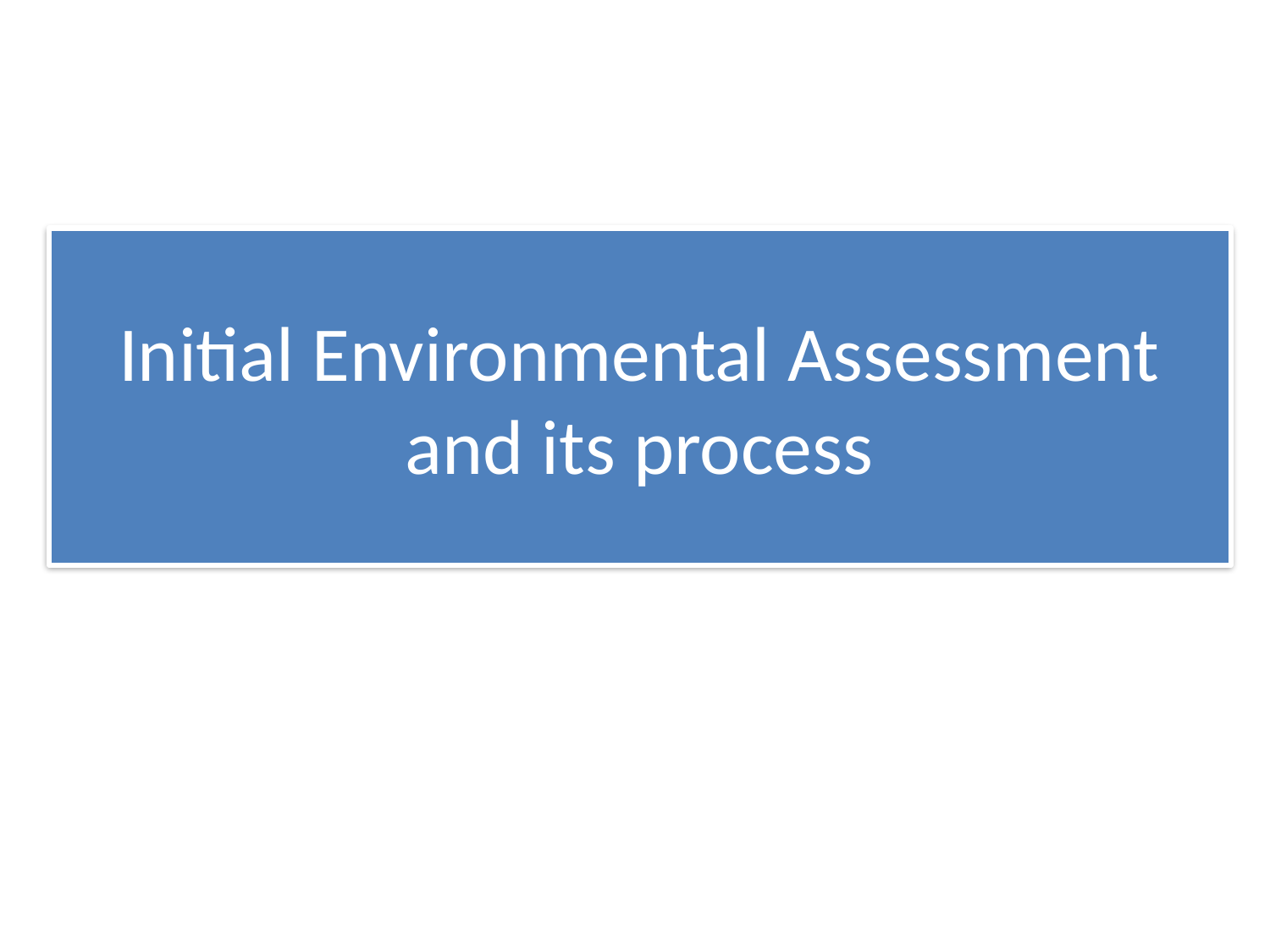

# Initial Environmental Assessment and its process